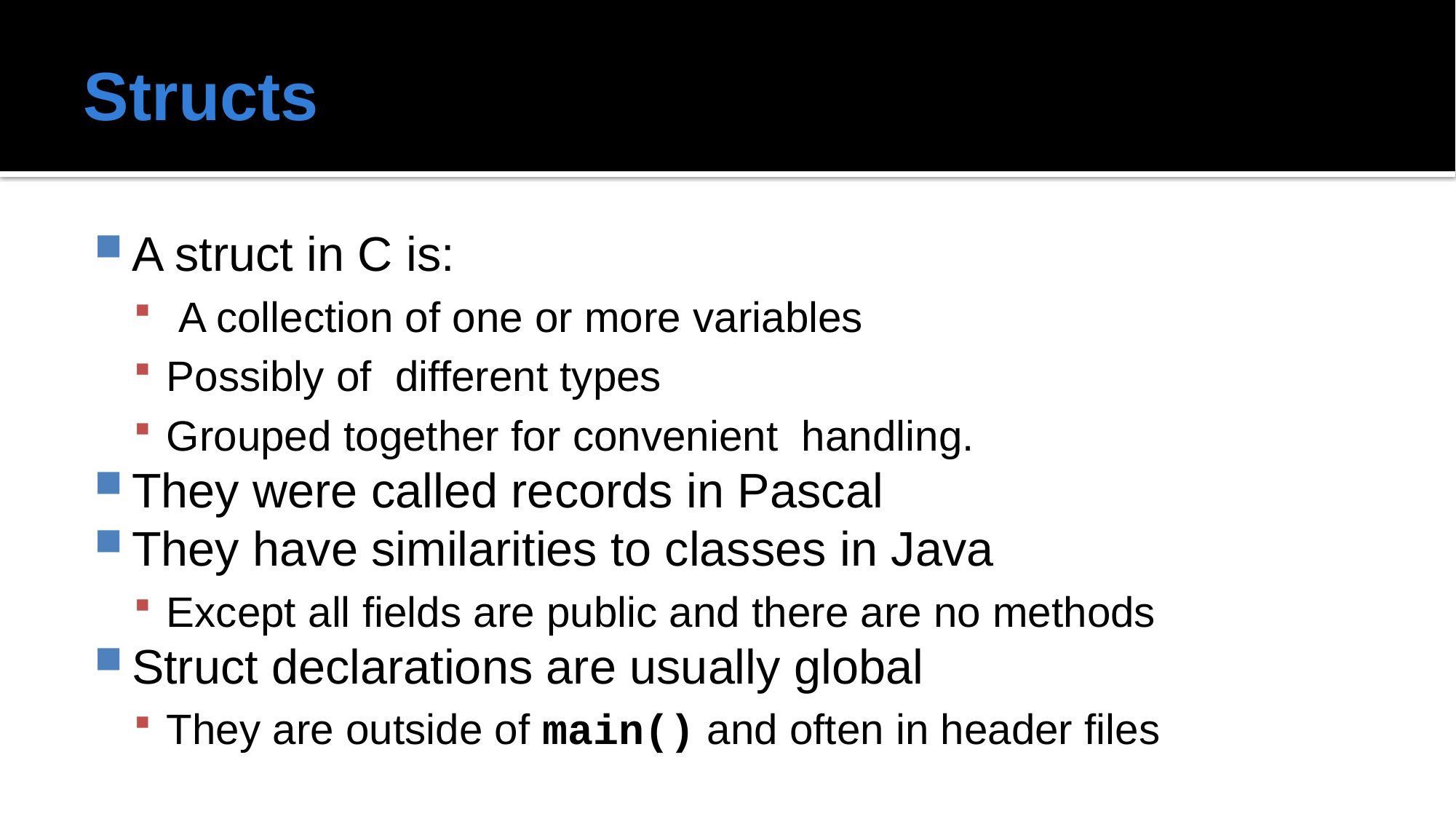

# Structs
A struct in C is:
 A collection of one or more variables
Possibly of  different types
Grouped together for convenient  handling.
They were called records in Pascal
They have similarities to classes in Java
Except all fields are public and there are no methods
Struct declarations are usually global
They are outside of main() and often in header files